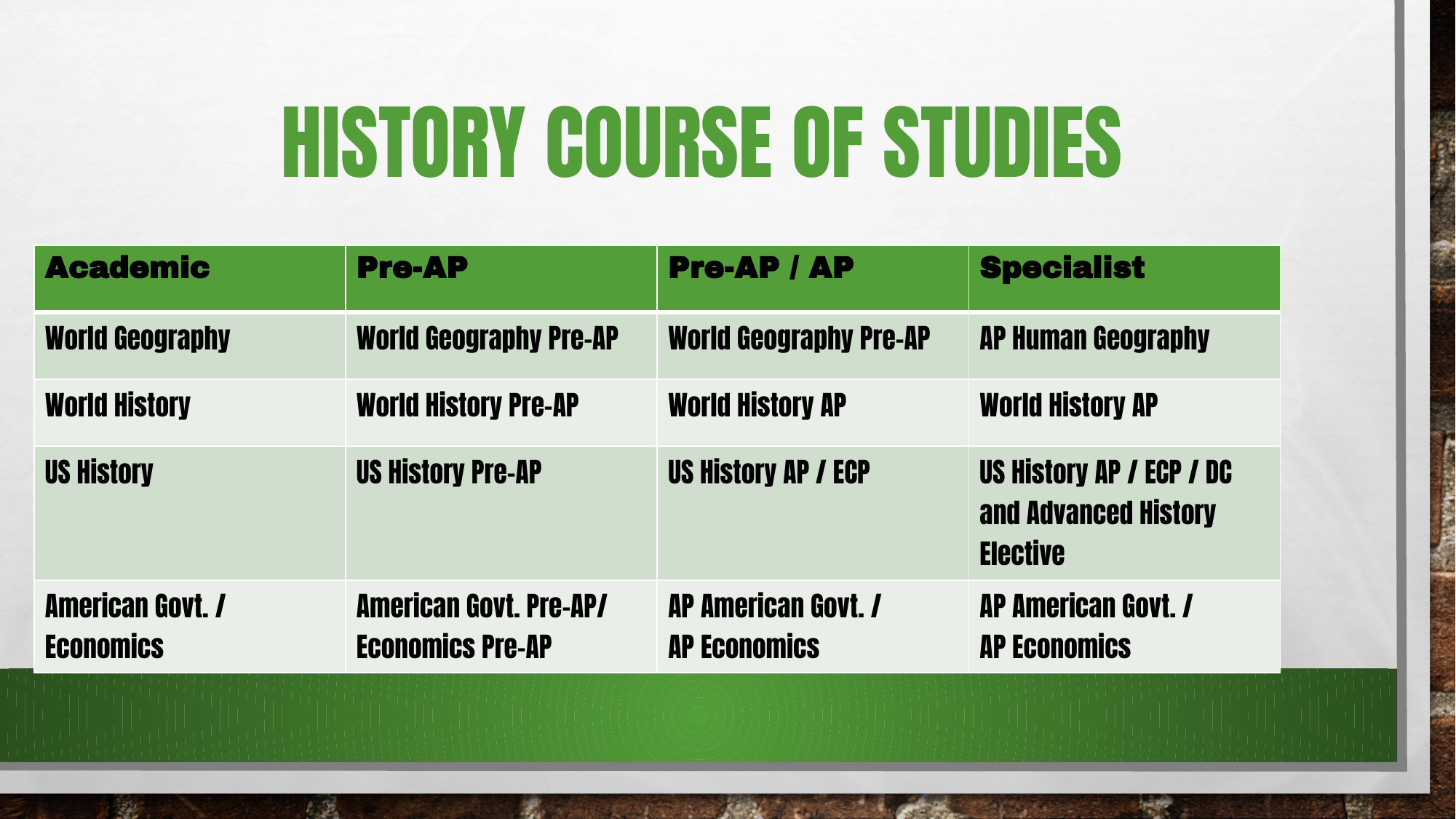

# History Course of studies
| Academic | Pre-AP | Pre-AP / AP | Specialist |
| --- | --- | --- | --- |
| World Geography | World Geography Pre-AP | World Geography Pre-AP | AP Human Geography |
| World History | World History Pre-AP | World History AP | World History AP |
| US History | US History Pre-AP | US History AP / ECP | US History AP / ECP / DC and Advanced History Elective |
| American Govt. / Economics | American Govt. Pre-AP/ Economics Pre-AP | AP American Govt. / AP Economics | AP American Govt. / AP Economics |